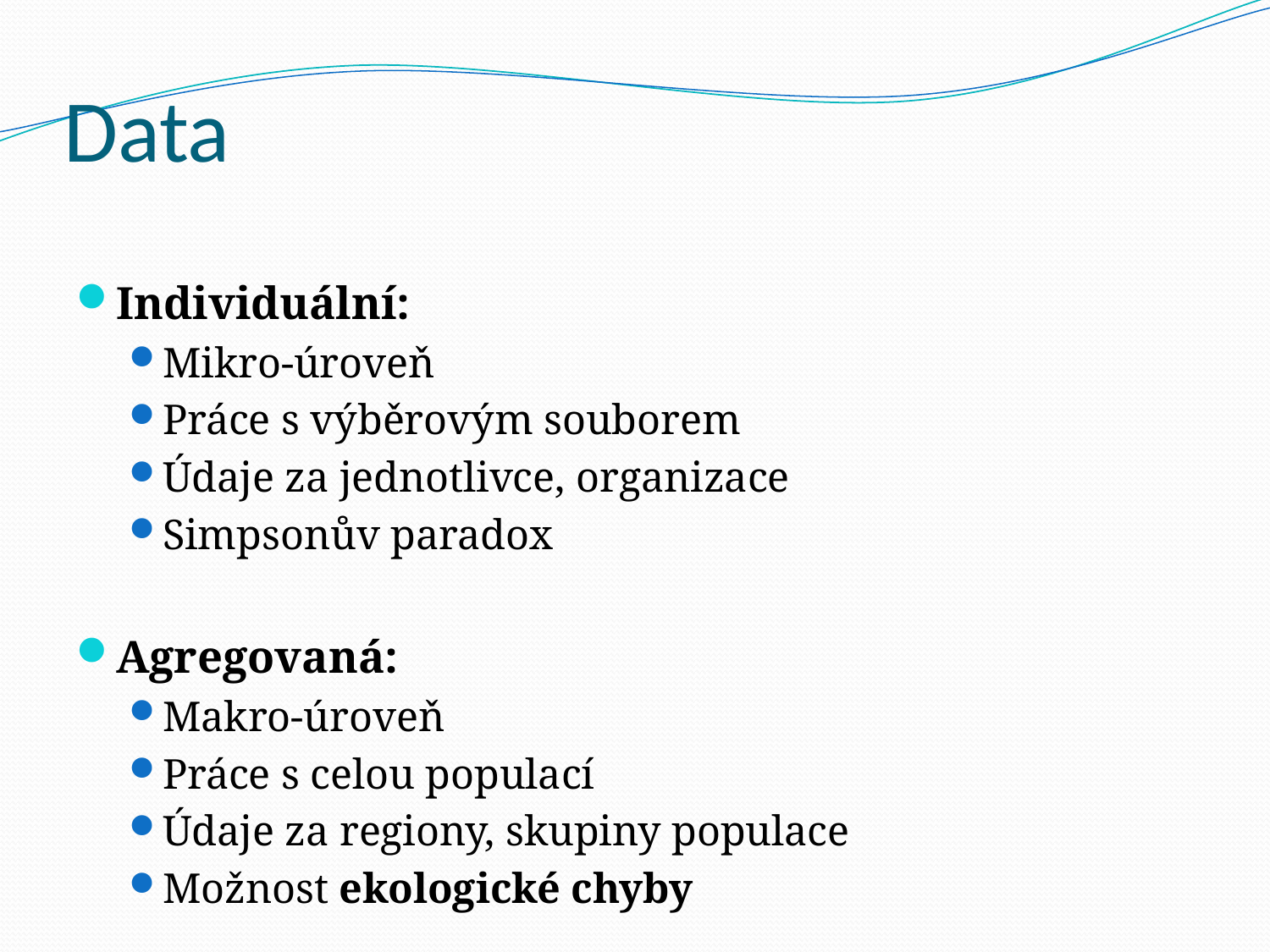

# Data
Individuální:
Mikro-úroveň
Práce s výběrovým souborem
Údaje za jednotlivce, organizace
Simpsonův paradox

Agregovaná:
Makro-úroveň
Práce s celou populací
Údaje za regiony, skupiny populace
Možnost ekologické chyby